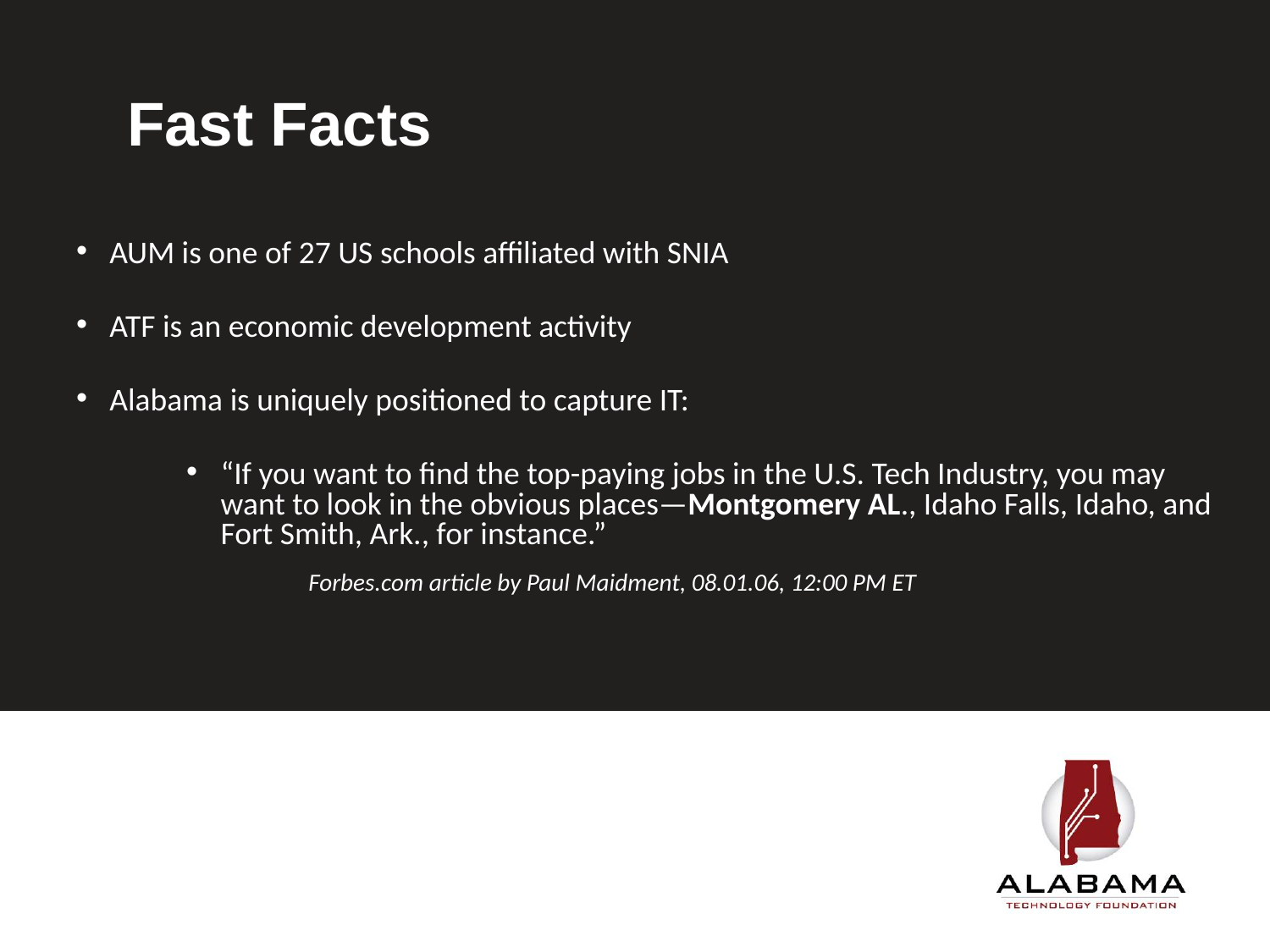

Fast Facts
AUM is one of 27 US schools affiliated with SNIA

ATF is an economic development activity

Alabama is uniquely positioned to capture IT:

“If you want to find the top-paying jobs in the U.S. Tech Industry, you may want to look in the obvious places—Montgomery AL., Idaho Falls, Idaho, and Fort Smith, Ark., for instance.”

		   Forbes.com article by Paul Maidment, 08.01.06, 12:00 PM ET